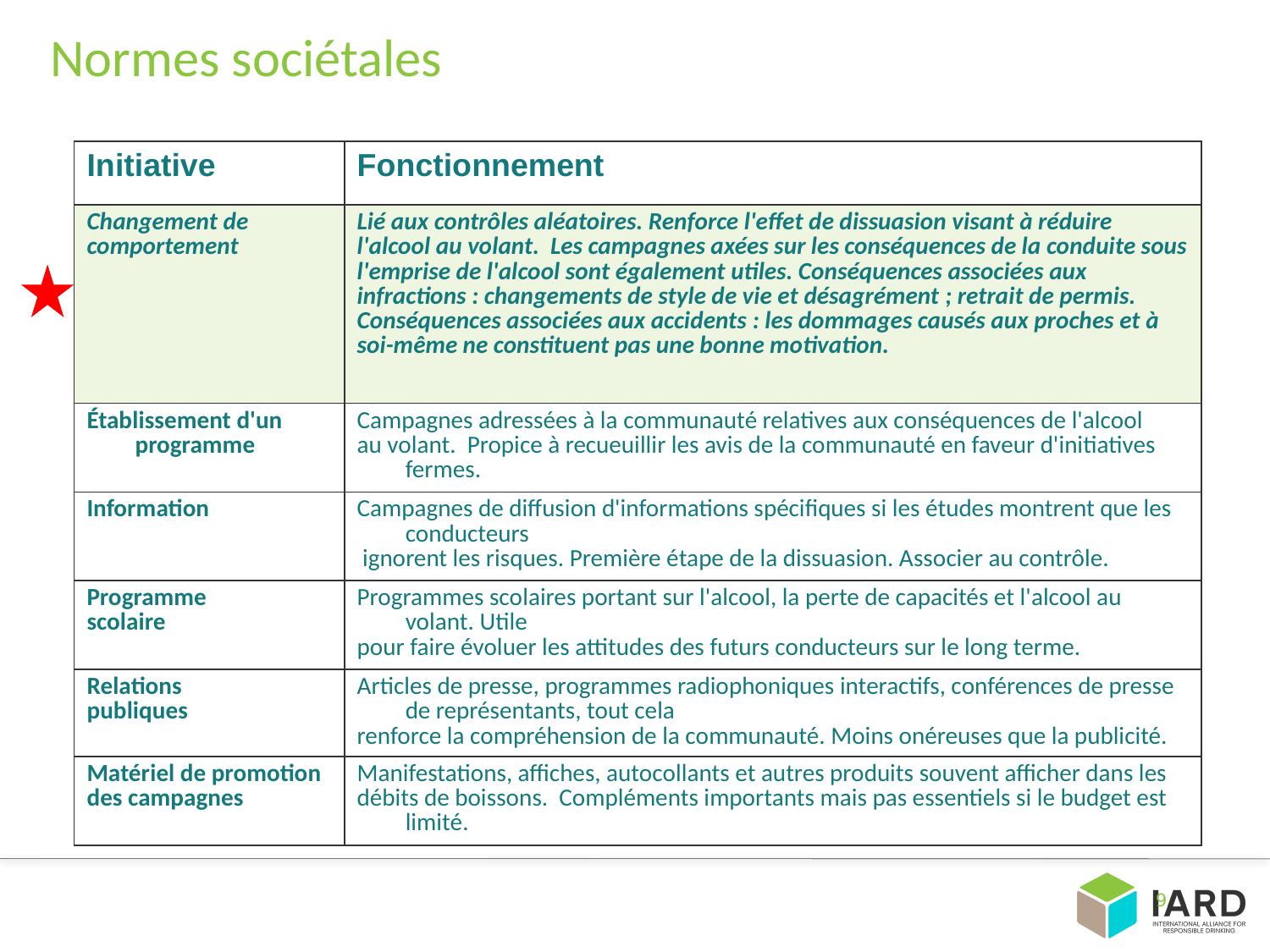

# Normes sociétales
| Initiative | Fonctionnement |
| --- | --- |
| Changement de comportement | Lié aux contrôles aléatoires. Renforce l'effet de dissuasion visant à réduire l'alcool au volant. Les campagnes axées sur les conséquences de la conduite sous l'emprise de l'alcool sont également utiles. Conséquences associées aux infractions : changements de style de vie et désagrément ; retrait de permis. Conséquences associées aux accidents : les dommages causés aux proches et à soi-même ne constituent pas une bonne motivation. |
| Établissement d'un programme | Campagnes adressées à la communauté relatives aux conséquences de l'alcool au volant. Propice à recueuillir les avis de la communauté en faveur d'initiatives fermes. |
| Information | Campagnes de diffusion d'informations spécifiques si les études montrent que les conducteurs ignorent les risques. Première étape de la dissuasion. Associer au contrôle. |
| Programme scolaire | Programmes scolaires portant sur l'alcool, la perte de capacités et l'alcool au volant. Utile pour faire évoluer les attitudes des futurs conducteurs sur le long terme. |
| Relations publiques | Articles de presse, programmes radiophoniques interactifs, conférences de presse de représentants, tout cela renforce la compréhension de la communauté. Moins onéreuses que la publicité. |
| Matériel de promotion des campagnes | Manifestations, affiches, autocollants et autres produits souvent afficher dans les débits de boissons. Compléments importants mais pas essentiels si le budget est limité. |

9